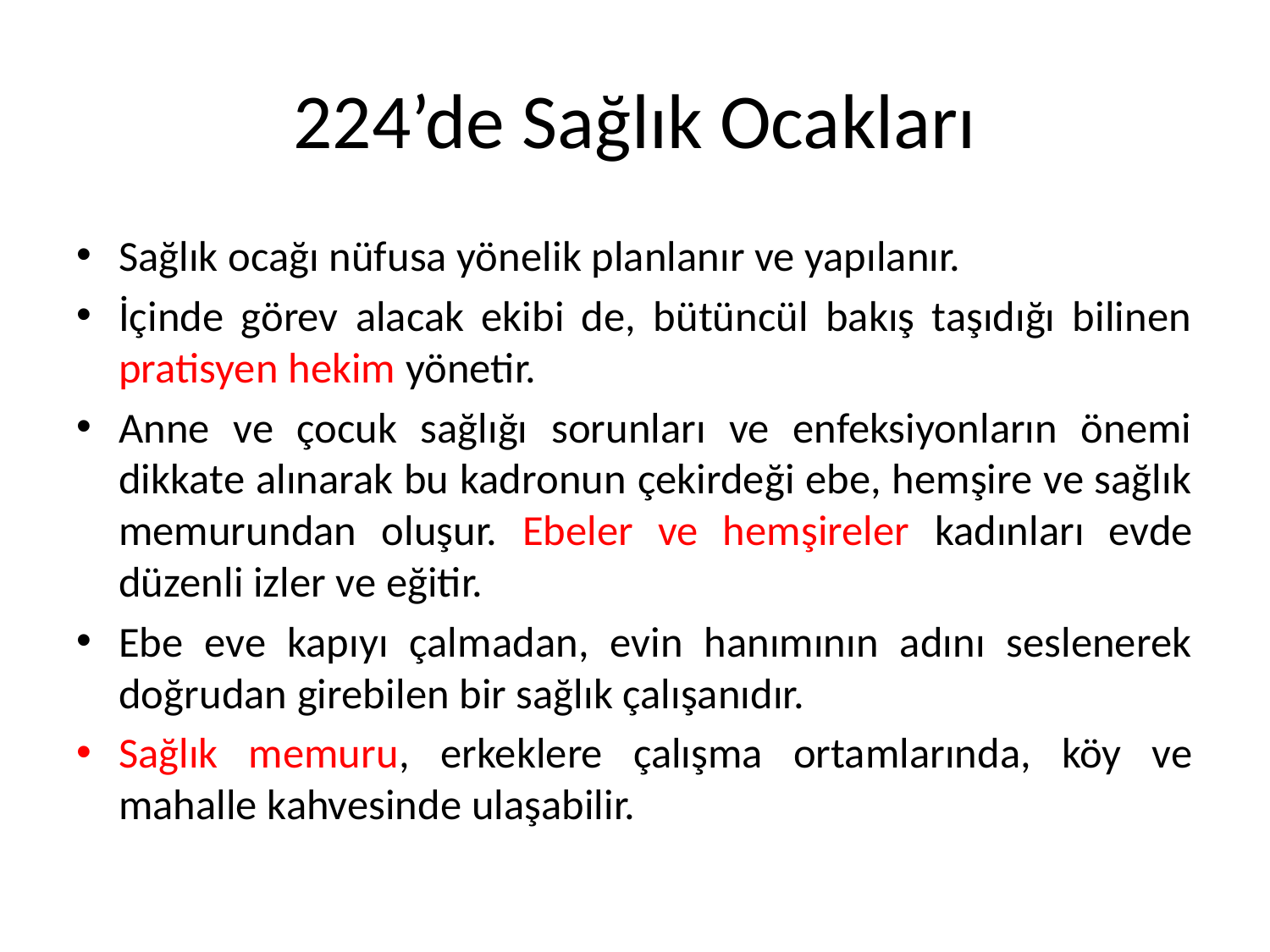

# 224’de Sağlık Ocakları
Sağlık ocağı nüfusa yönelik planlanır ve yapılanır.
İçinde görev alacak ekibi de, bütüncül bakış taşıdığı bilinen pratisyen hekim yönetir.
Anne ve çocuk sağlığı sorunları ve enfeksiyonların önemi dikkate alınarak bu kadronun çekirdeği ebe, hemşire ve sağlık memurundan oluşur. Ebeler ve hemşireler kadınları evde düzenli izler ve eğitir.
Ebe eve kapıyı çalmadan, evin hanımının adını seslenerek doğrudan girebilen bir sağlık çalışanıdır.
Sağlık memuru, erkeklere çalışma ortamlarında, köy ve mahalle kahvesinde ulaşabilir.